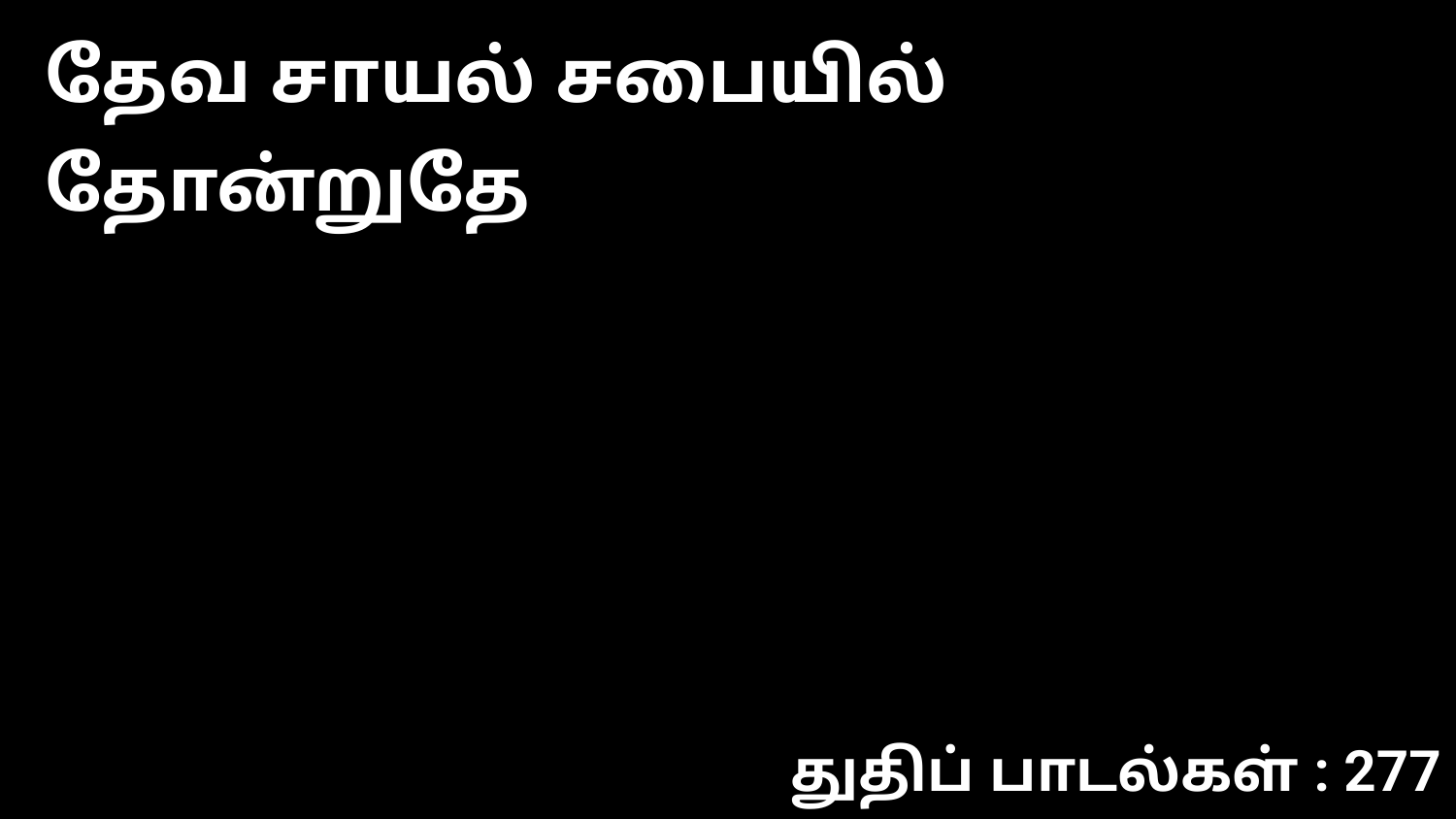

தேவ சாயல் சபையில் தோன்றுதே
துதிப் பாடல்கள் : 277